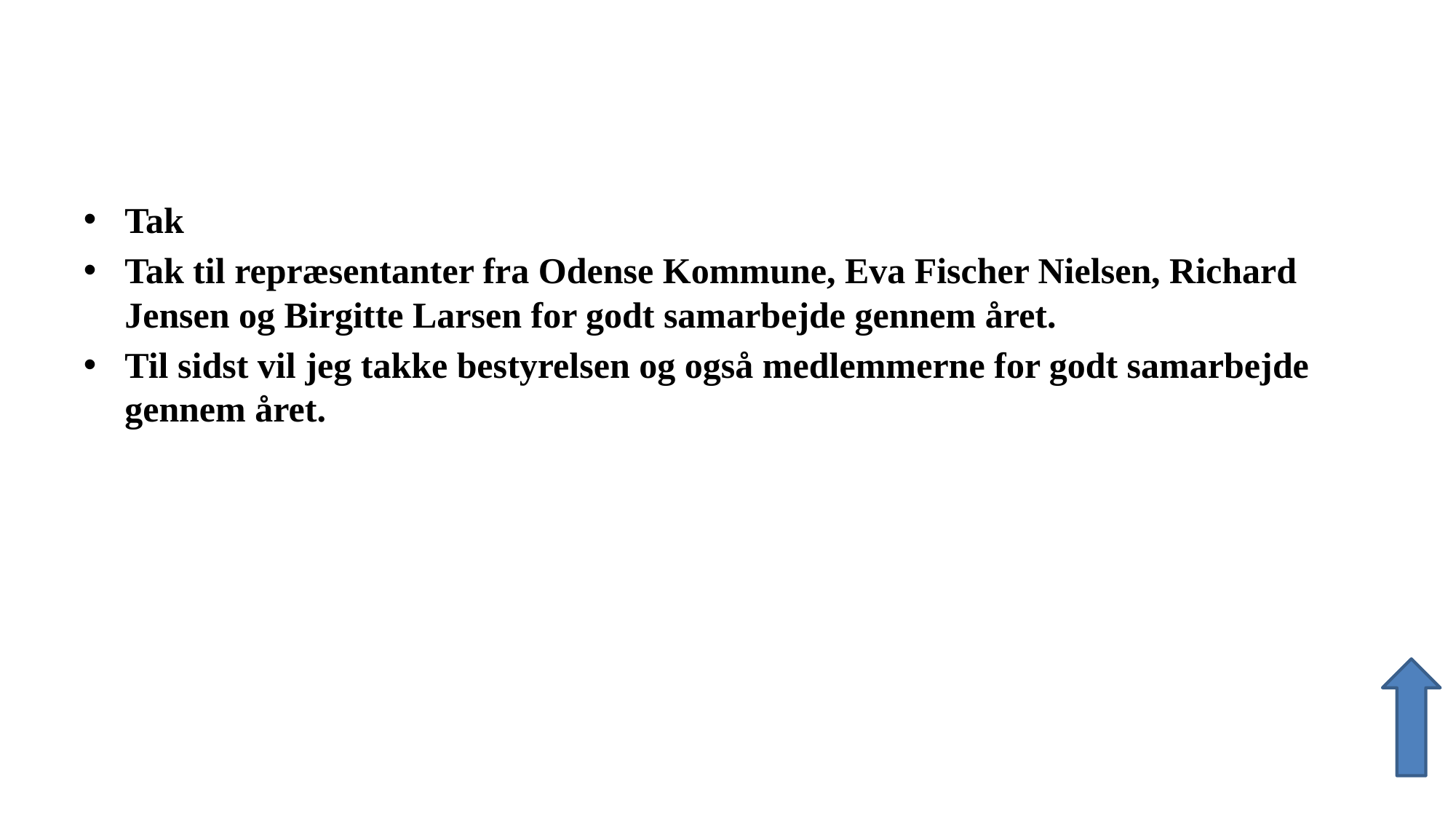

Tak
Tak til repræsentanter fra Odense Kommune, Eva Fischer Nielsen, Richard Jensen og Birgitte Larsen for godt samarbejde gennem året.
Til sidst vil jeg takke bestyrelsen og også medlemmerne for godt samarbejde gennem året.